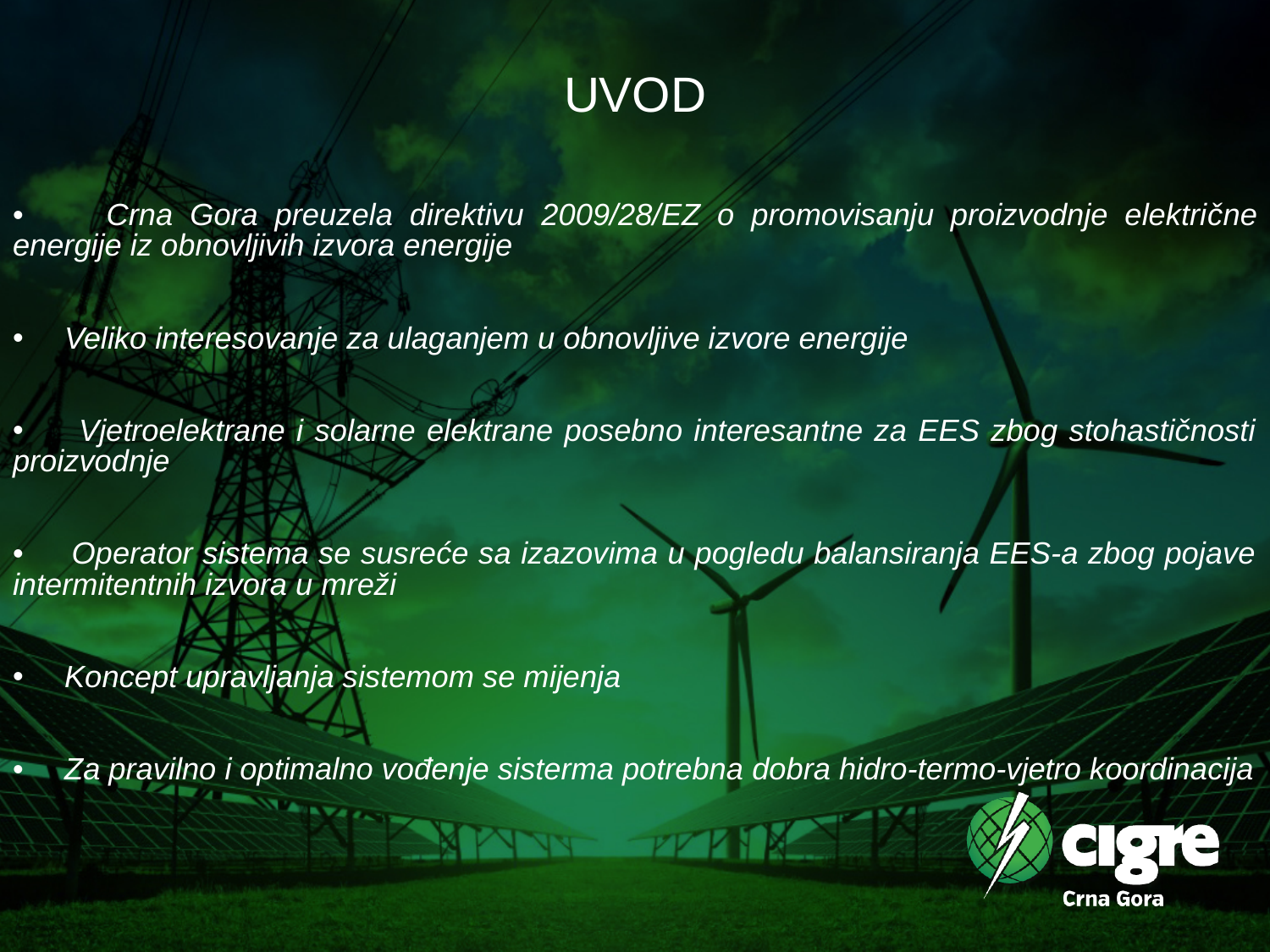

# UVOD
     Crna Gora preuzela direktivu 2009/28/EZ o promovisanju proizvodnje električne energije iz obnovljivih izvora energije

     Veliko interesovanje za ulaganjem u obnovljive izvore energije

     Vjetroelektrane i solarne elektrane posebno interesantne za EES zbog stohastičnosti proizvodnje

     Operator sistema se susreće sa izazovima u pogledu balansiranja EES-a zbog pojave intermitentnih izvora u mreži

     Koncept upravljanja sistemom se mijenja

     Za pravilno i optimalno vođenje sisterma potrebna dobra hidro-termo-vjetro koordinacija